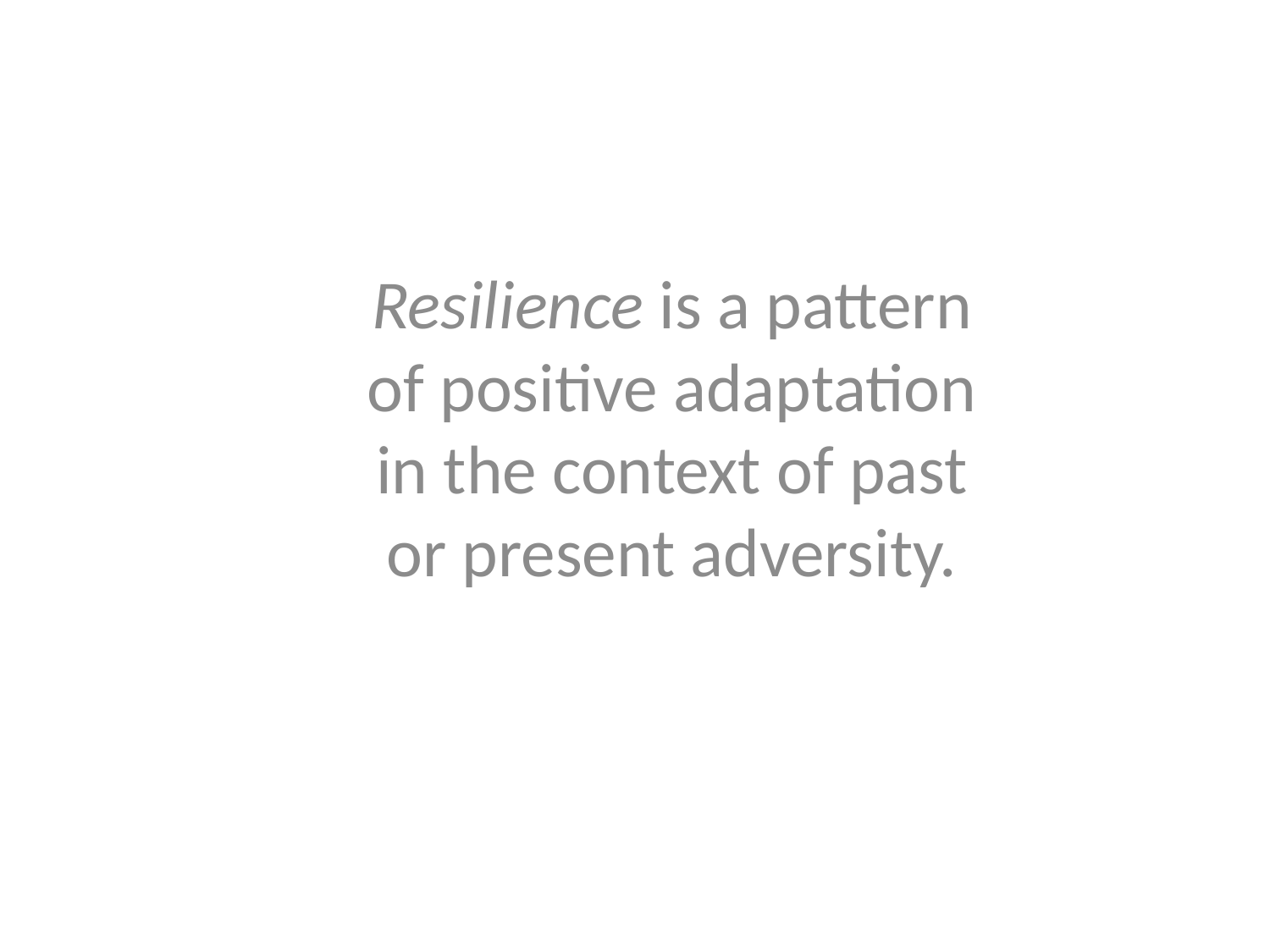

Resilience is a pattern of positive adaptation in the context of past or present adversity.
#